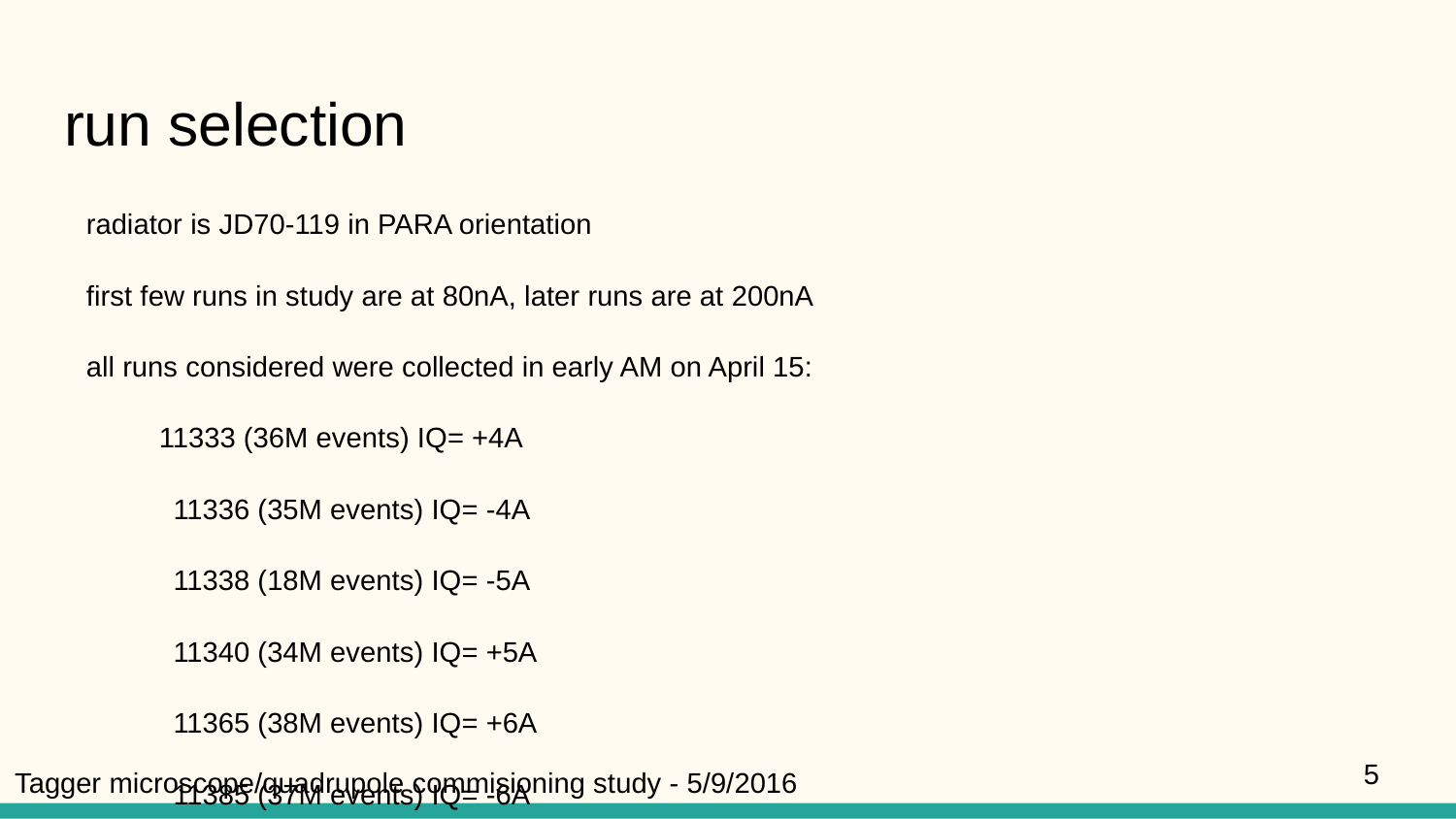

# run selection
radiator is JD70-119 in PARA orientation
first few runs in study are at 80nA, later runs are at 200nA
all runs considered were collected in early AM on April 15:
11333 (36M events) IQ= +4A
11336 (35M events) IQ= -4A
11338 (18M events) IQ= -5A
11340 (34M events) IQ= +5A
11365 (38M events) IQ= +6A
11385 (37M events) IQ= -6A
11386 (35M events) IQ= -7A
11387 (35M events) IQ= +7A
11359 (20M events) IQ= 0A
aside - 80% of the effort in this study was getting these data staged from tape and transferred offsite
5